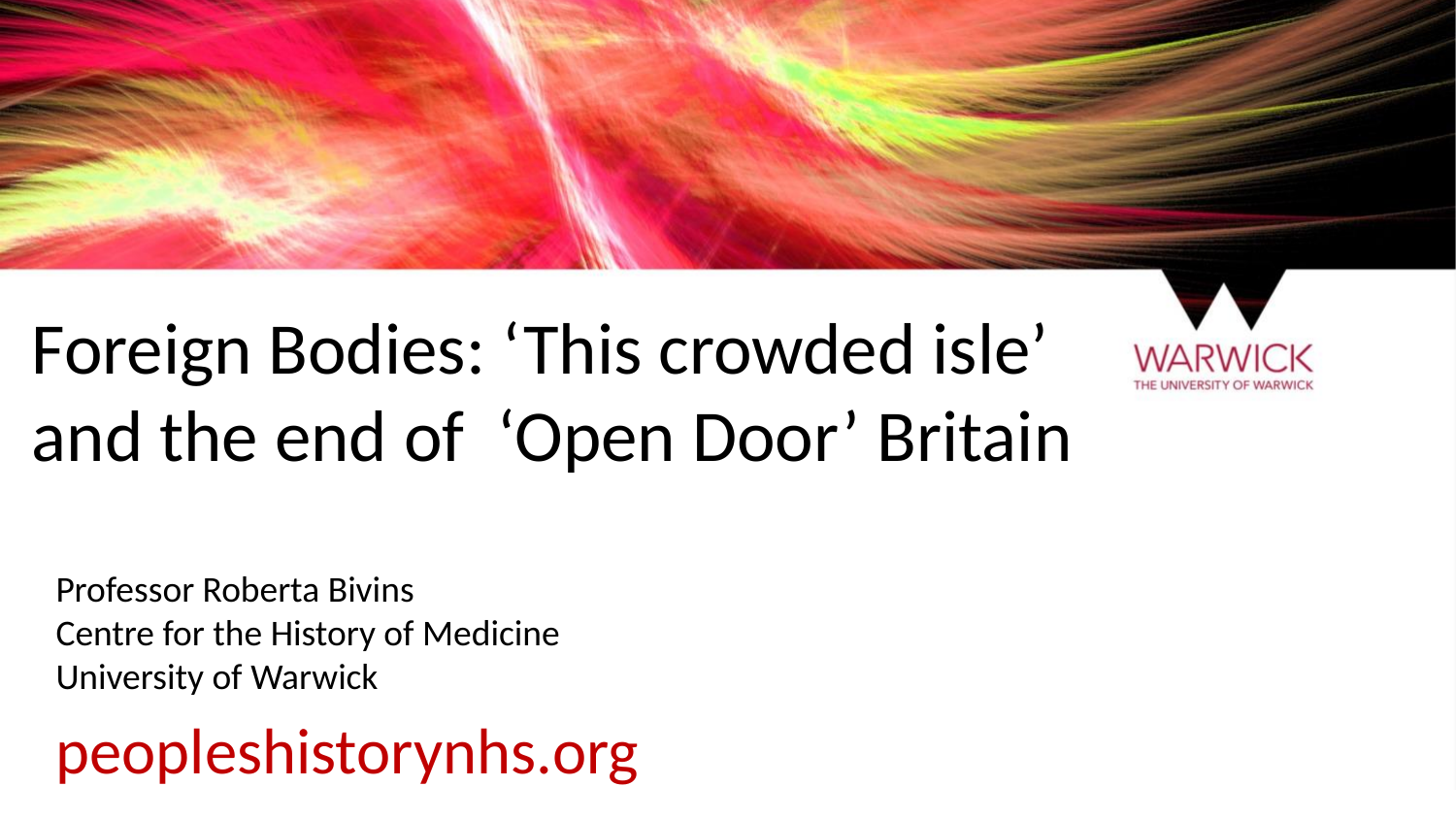

# Foreign Bodies: ‘This crowded isle’ and the end of  ‘Open Door’ Britain
Professor Roberta Bivins
Centre for the History of Medicine
University of Warwick
peopleshistorynhs.org